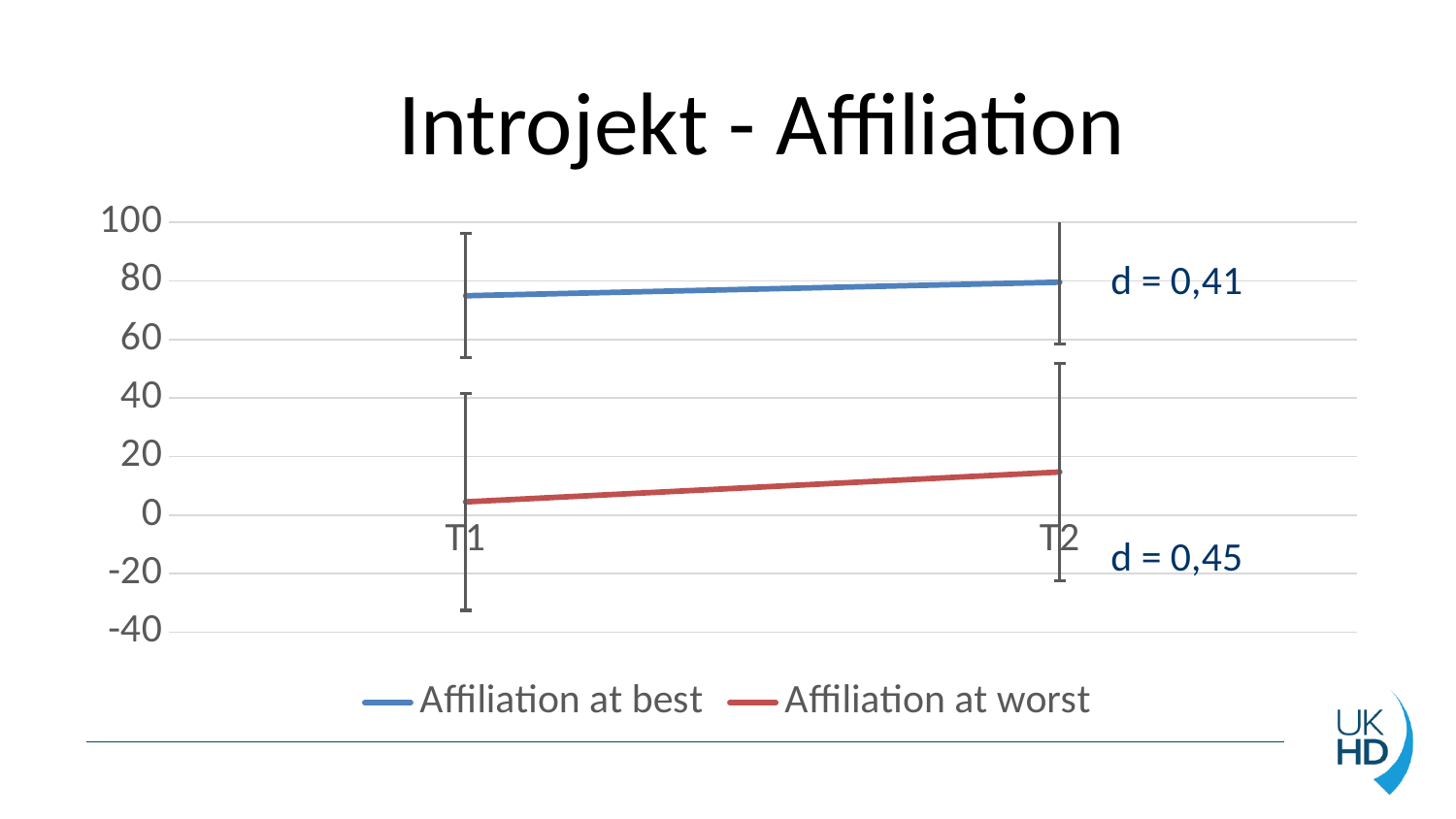

# Introjekt - Affiliation

### Chart

| Category | Affiliation at best | Affiliation at worst |
|---|---|---|
| T1 | 74.91000000000003 | 4.51 |
| T2 | 79.54 | 14.72 |
d = 0,41
d = 0,45